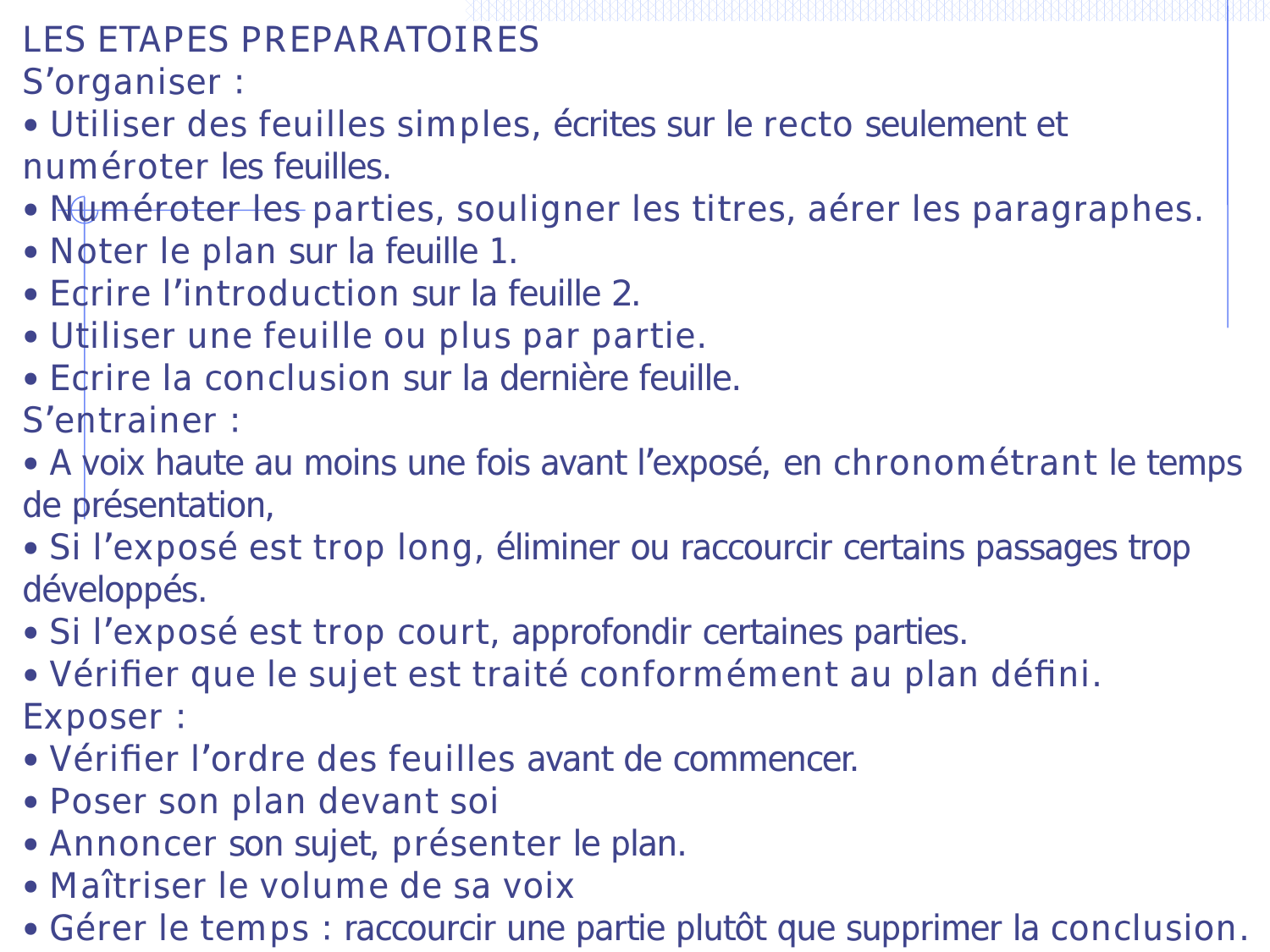

LES ETAPES PREPARATOIRES
S’organiser :
• Utiliser des feuilles simples, écrites sur le recto seulement et numéroter les feuilles.
• Numéroter les parties, souligner les titres, aérer les paragraphes.
• Noter le plan sur la feuille 1.
• Ecrire l’introduction sur la feuille 2.
• Utiliser une feuille ou plus par partie.
• Ecrire la conclusion sur la dernière feuille.
S’entrainer :
• A voix haute au moins une fois avant l’exposé, en chronométrant le temps de présentation,
• Si l’exposé est trop long, éliminer ou raccourcir certains passages trop développés.
• Si l’exposé est trop court, approfondir certaines parties.
• Vérifier que le sujet est traité conformément au plan défini.
Exposer :
• Vérifier l’ordre des feuilles avant de commencer.
• Poser son plan devant soi
• Annoncer son sujet, présenter le plan.
• Maîtriser le volume de sa voix
• Gérer le temps : raccourcir une partie plutôt que supprimer la conclusion.